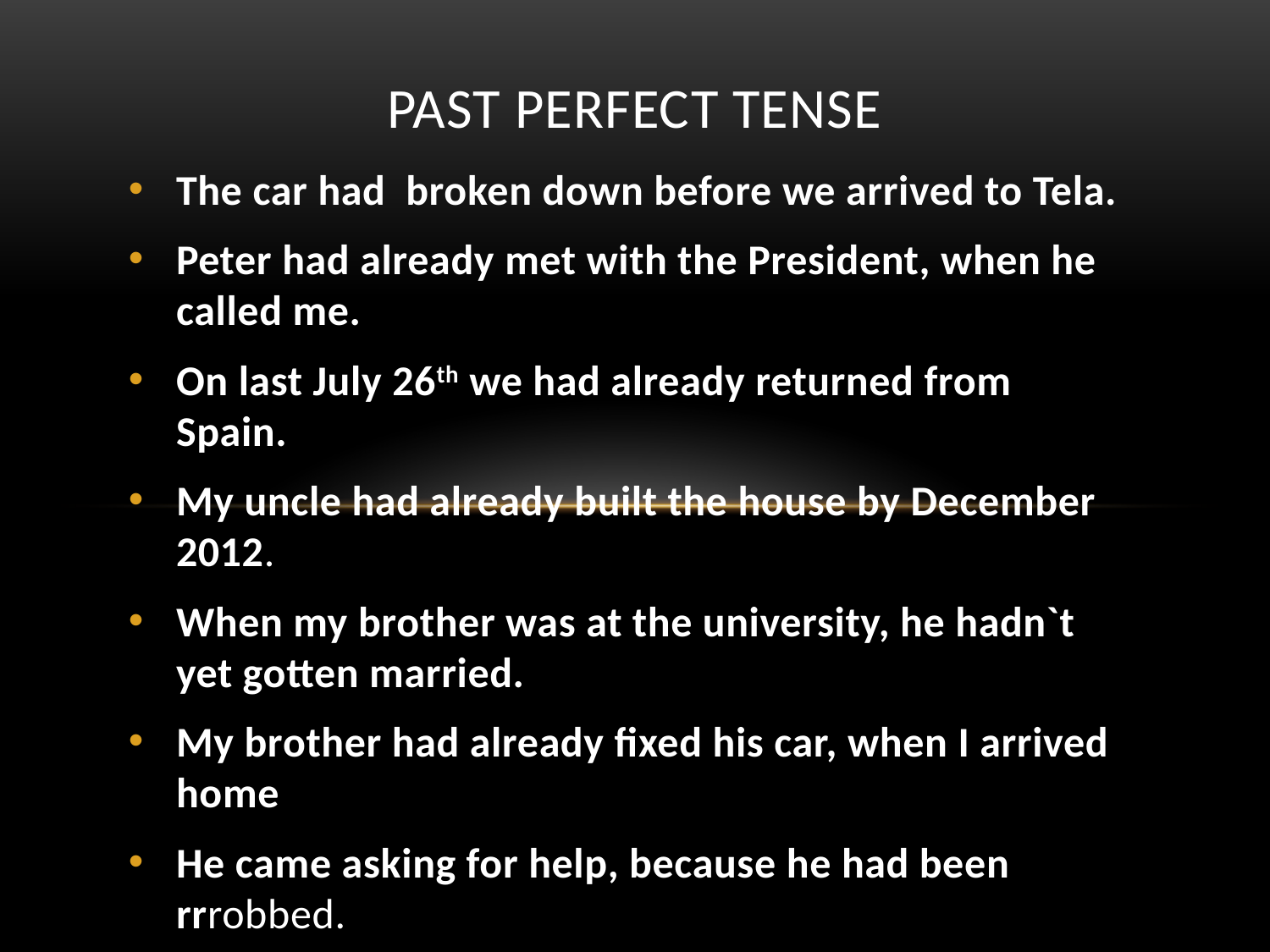

# PAST PERFECT TENSE
The car had  broken down before we arrived to Tela.
Peter had already met with the President, when he called me.
On last July 26th we had already returned from Spain.
My uncle had already built the house by December 2012.
When my brother was at the university, he hadn`t yet gotten married.
My brother had already fixed his car, when I arrived home
He came asking for help, because he had been rrrobbed.